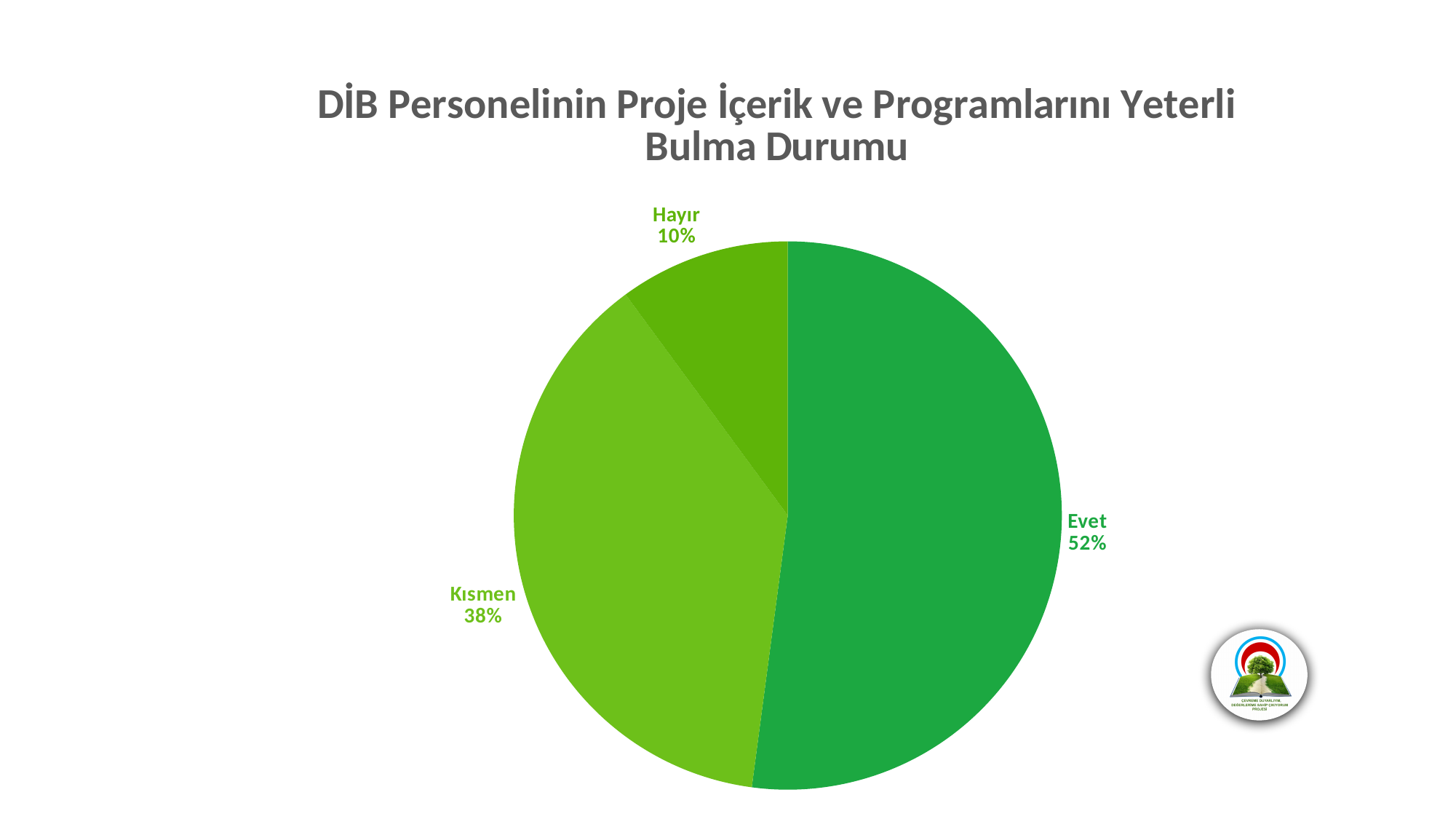

### Chart: DİB Personelinin Proje İçerik ve Programlarını Yeterli Bulma Durumu

| Category | DİB personelinin proje İçerik ve programlarını yeterli bulma durumu |
|---|---|
| Evet | 62.0 |
| Kısmen | 45.0 |
| Hayır | 12.0 |